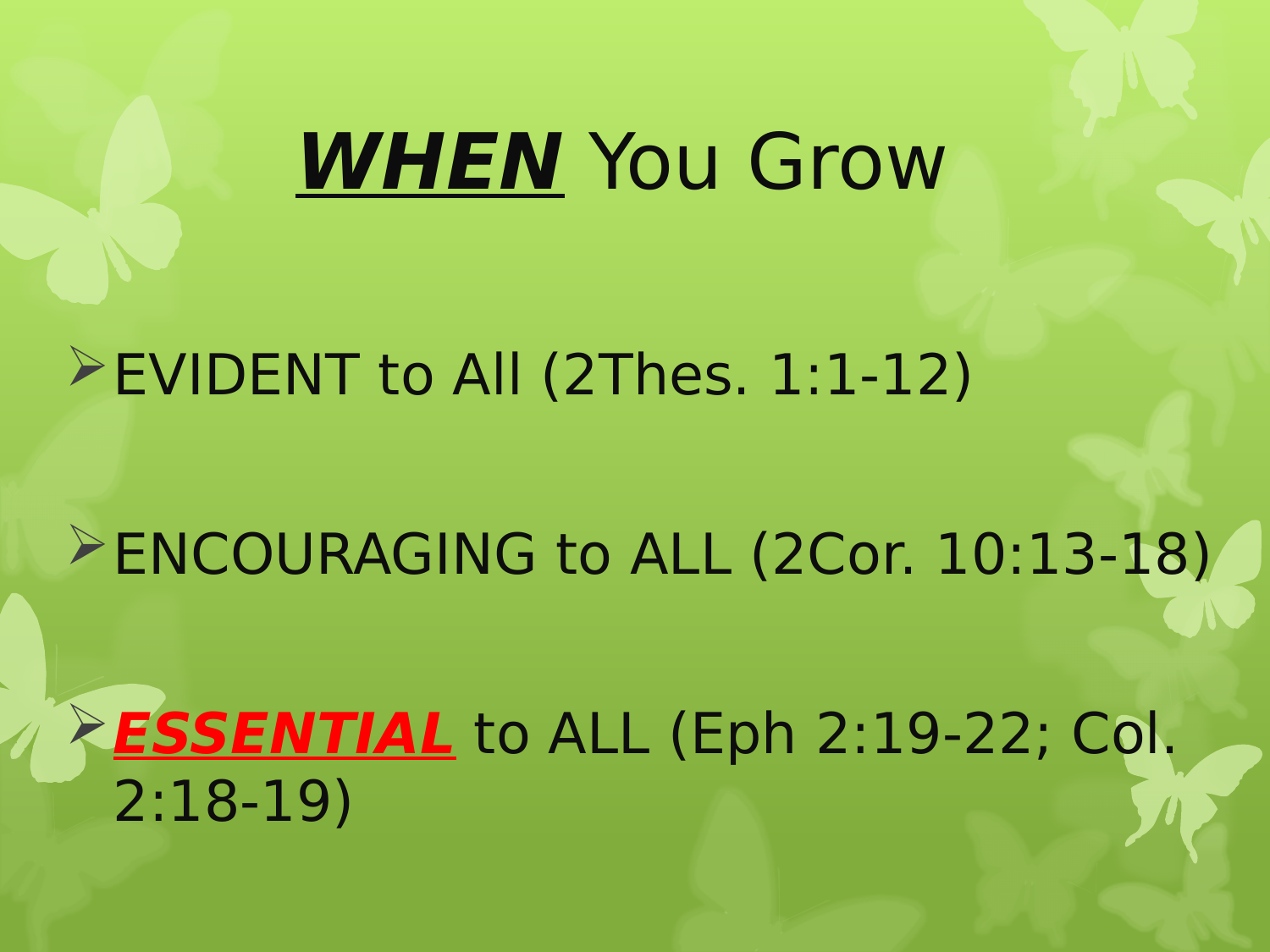

# WHEN You Grow
EVIDENT to All (2Thes. 1:1-12)

ENCOURAGING to ALL (2Cor. 10:13-18)

ESSENTIAL to ALL (Eph 2:19-22; Col. 2:18-19)